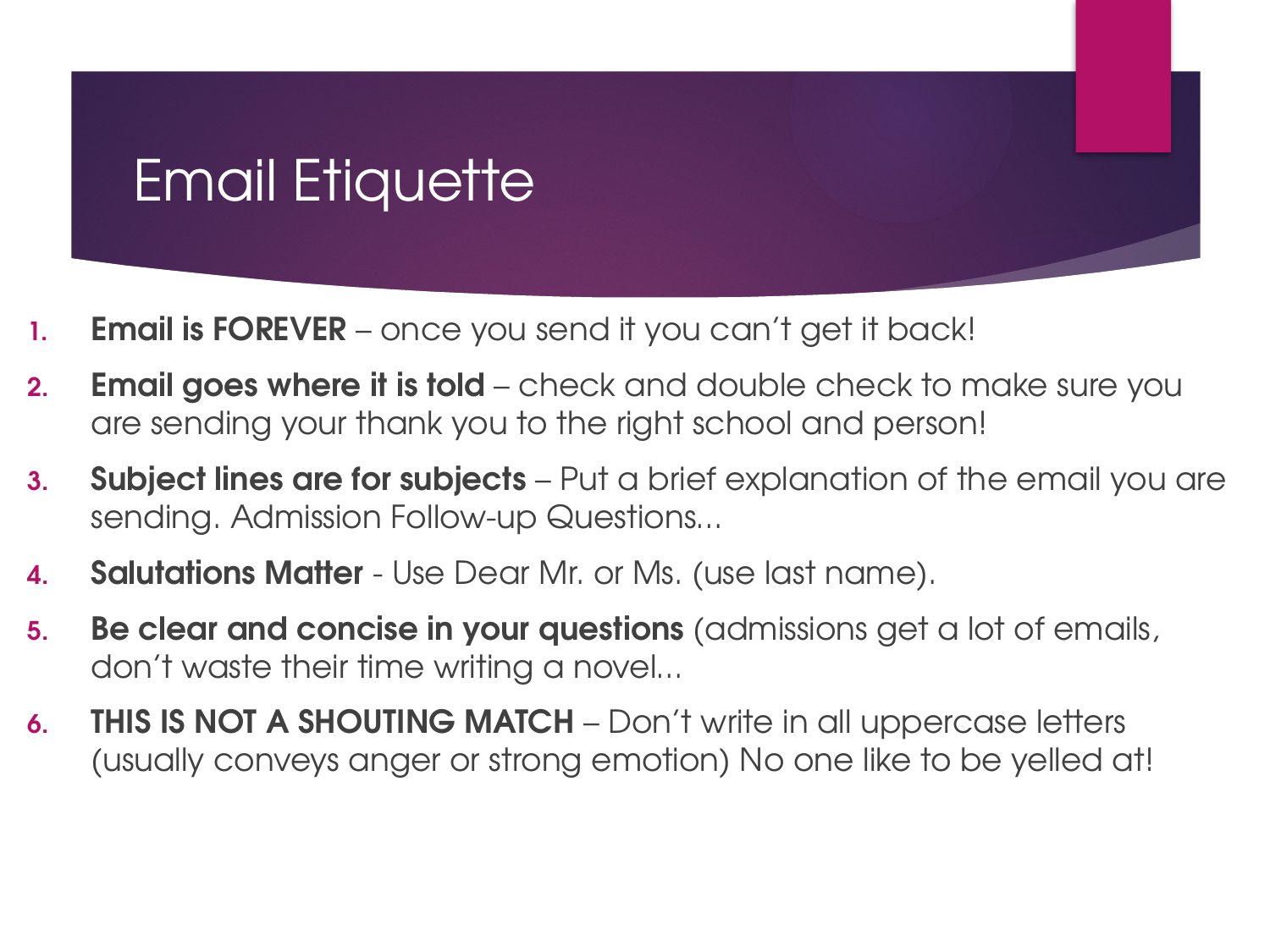

# Email Etiquette
Email is FOREVER – once you send it you can’t get it back!
Email goes where it is told – check and double check to make sure you are sending your thank you to the right school and person!
Subject lines are for subjects – Put a brief explanation of the email you are sending. Admission Follow-up Questions…
Salutations Matter - Use Dear Mr. or Ms. (use last name).
Be clear and concise in your questions (admissions get a lot of emails, don’t waste their time writing a novel…
THIS IS NOT A SHOUTING MATCH – Don’t write in all uppercase letters (usually conveys anger or strong emotion) No one like to be yelled at!